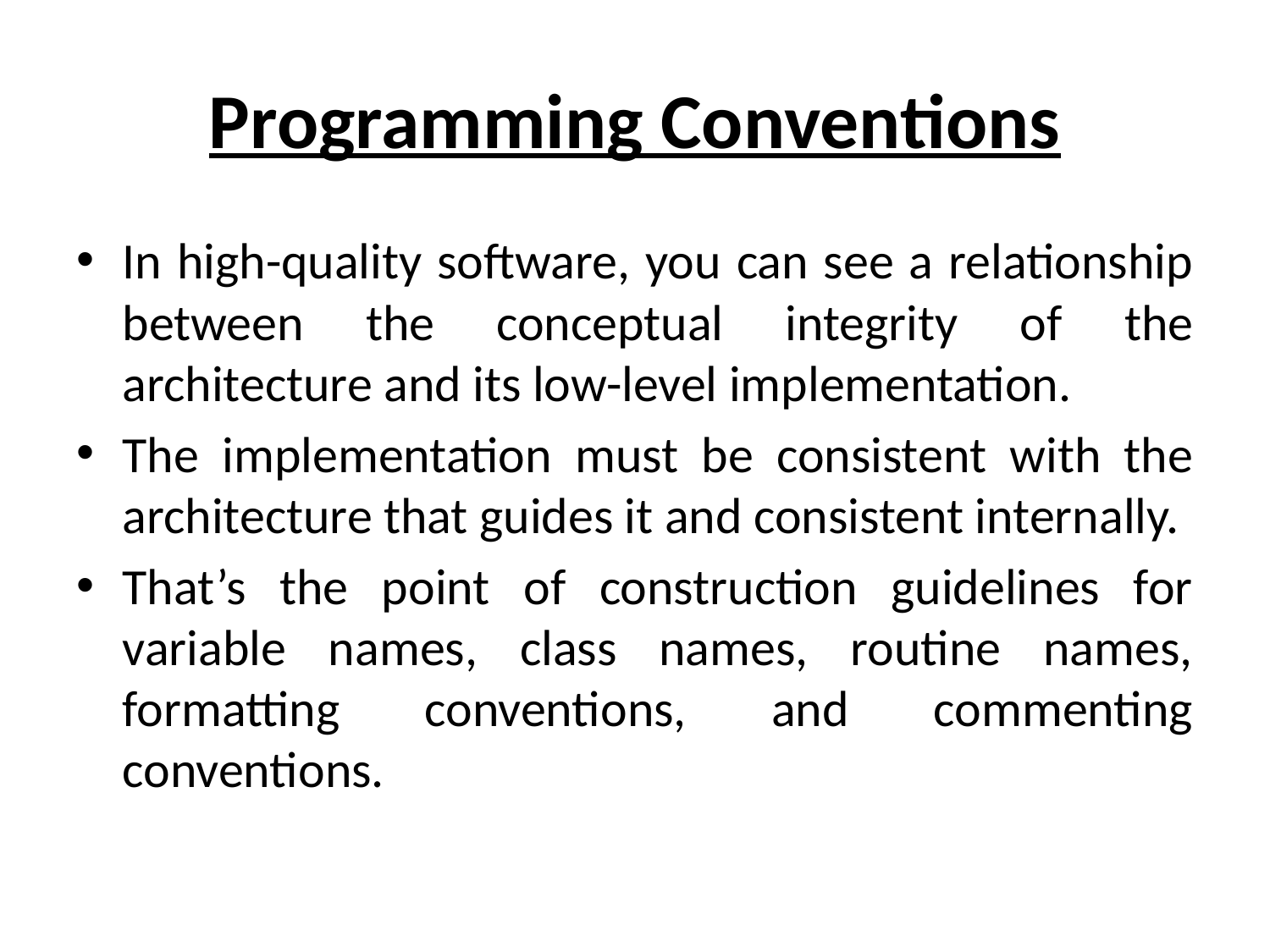

# Programming Conventions
In high-quality software, you can see a relationship between the conceptual integrity of the architecture and its low-level implementation.
The implementation must be consistent with the architecture that guides it and consistent internally.
That’s the point of construction guidelines for variable names, class names, routine names, formatting conventions, and commenting conventions.